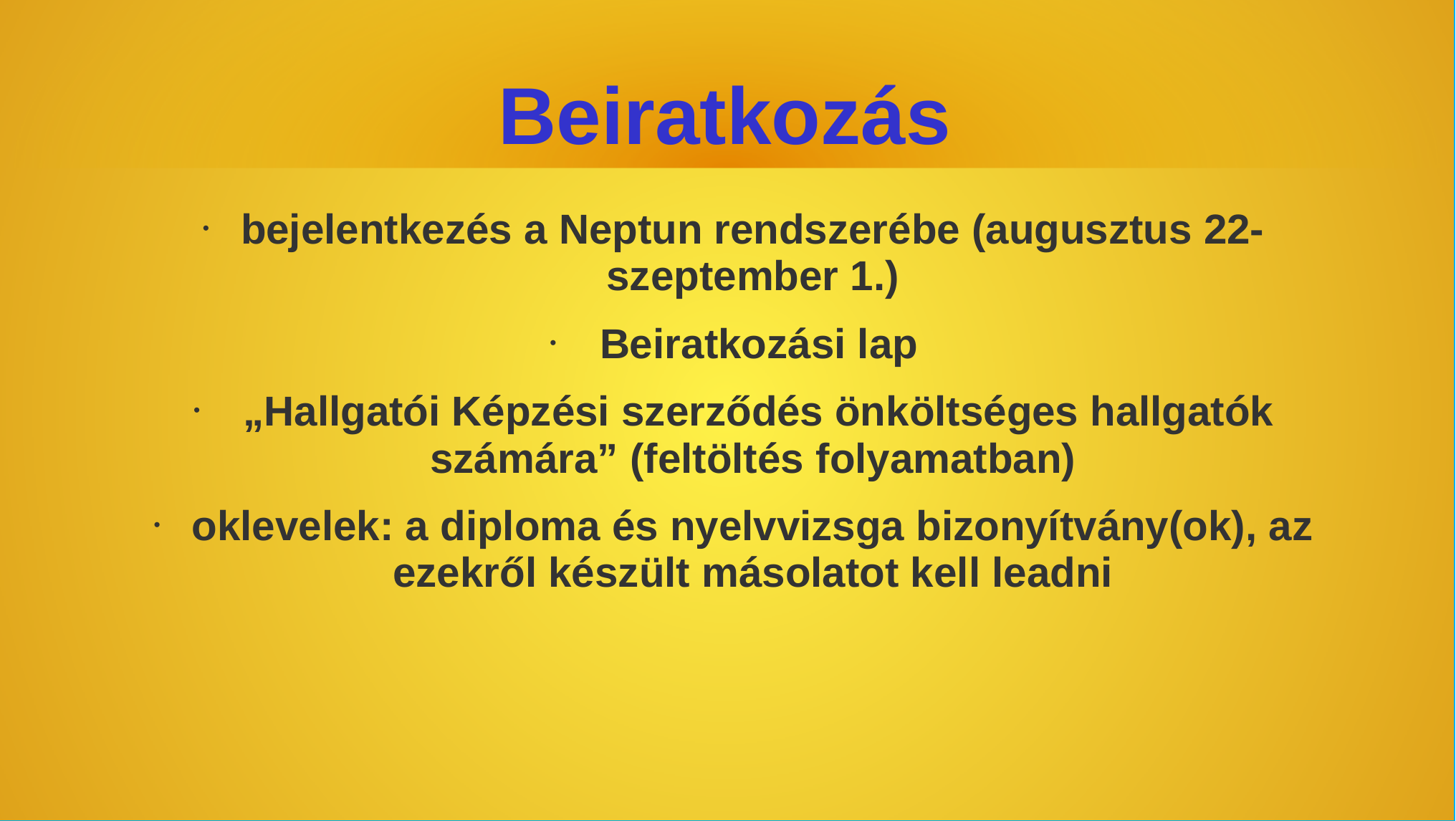

# Beiratkozás
bejelentkezés a Neptun rendszerébe (augusztus 22-szeptember 1.)
 Beiratkozási lap
 „Hallgatói Képzési szerződés önköltséges hallgatók számára” (feltöltés folyamatban)
oklevelek: a diploma és nyelvvizsga bizonyítvány(ok), az ezekről készült másolatot kell leadni